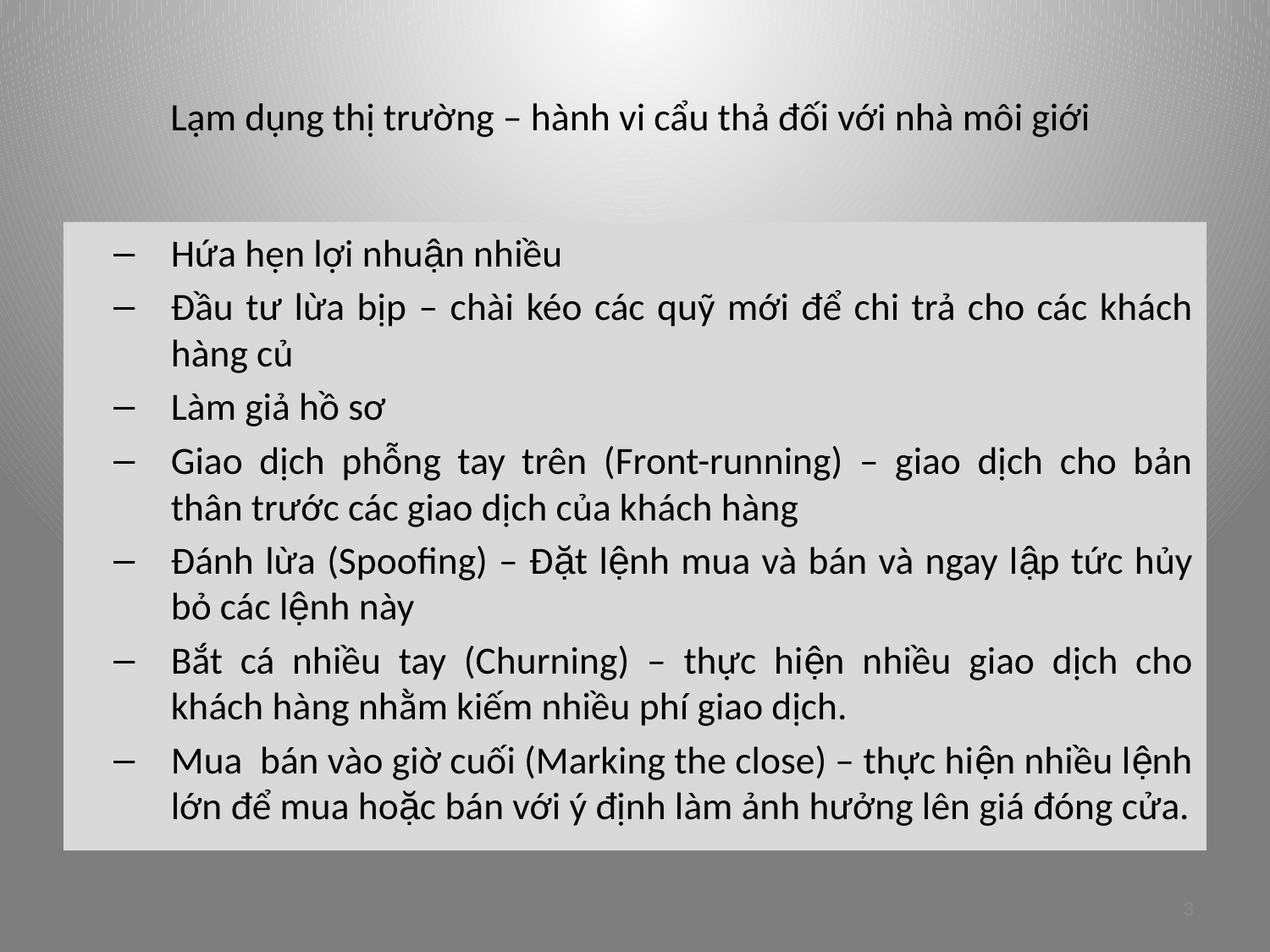

# Lạm dụng thị trường – hành vi cẩu thả đối với nhà môi giới
Hứa hẹn lợi nhuận nhiều
Đầu tư lừa bịp – chài kéo các quỹ mới để chi trả cho các khách hàng củ
Làm giả hồ sơ
Giao dịch phỗng tay trên (Front-running) – giao dịch cho bản thân trước các giao dịch của khách hàng
Đánh lừa (Spoofing) – Đặt lệnh mua và bán và ngay lập tức hủy bỏ các lệnh này
Bắt cá nhiều tay (Churning) – thực hiện nhiều giao dịch cho khách hàng nhằm kiếm nhiều phí giao dịch.
Mua  bán vào giờ cuối (Marking the close) – thực hiện nhiều lệnh lớn để mua hoặc bán với ý định làm ảnh hưởng lên giá đóng cửa.
3